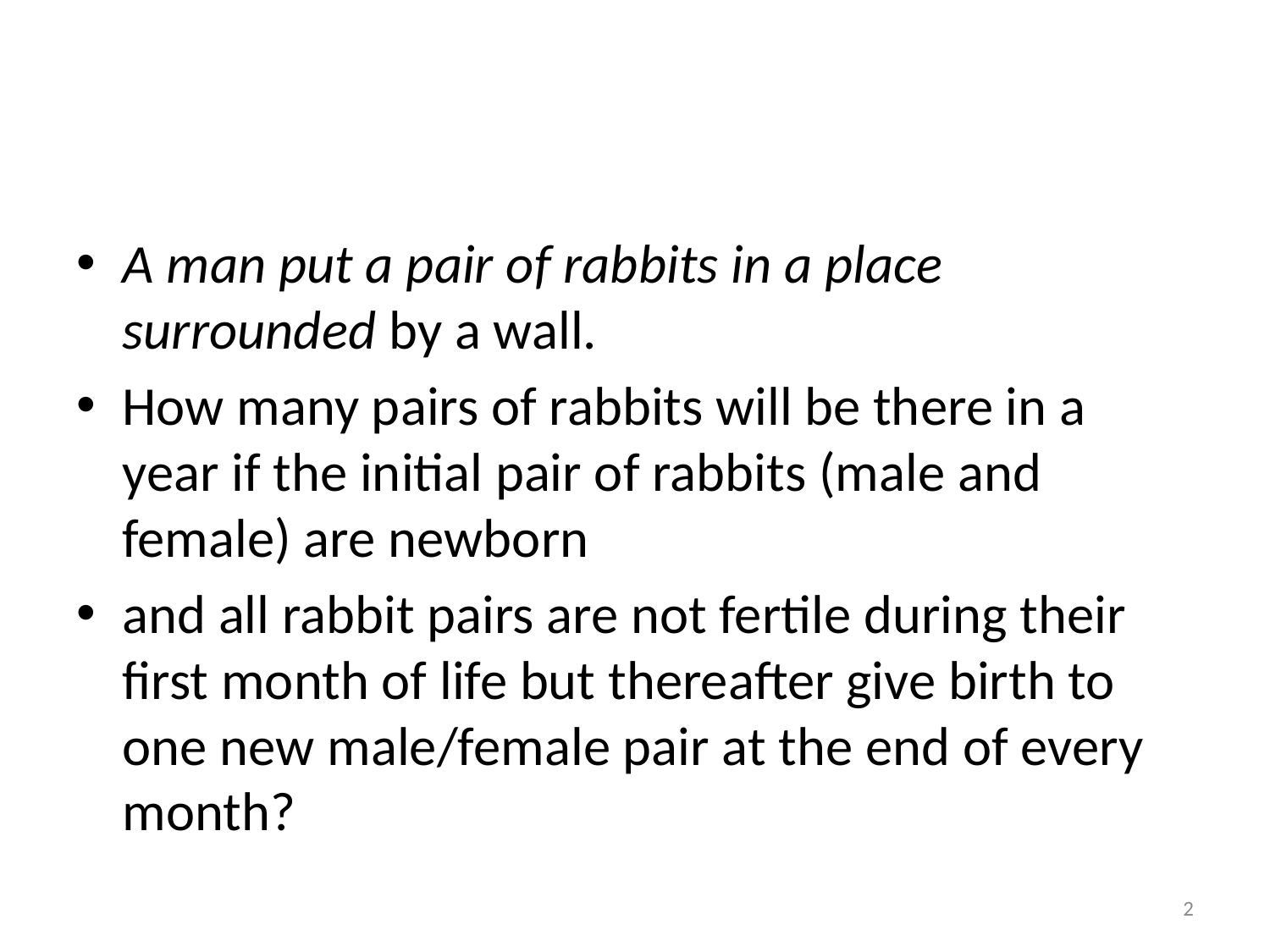

#
A man put a pair of rabbits in a place surrounded by a wall.
How many pairs of rabbits will be there in a year if the initial pair of rabbits (male and female) are newborn
and all rabbit pairs are not fertile during their first month of life but thereafter give birth to one new male/female pair at the end of every month?
2